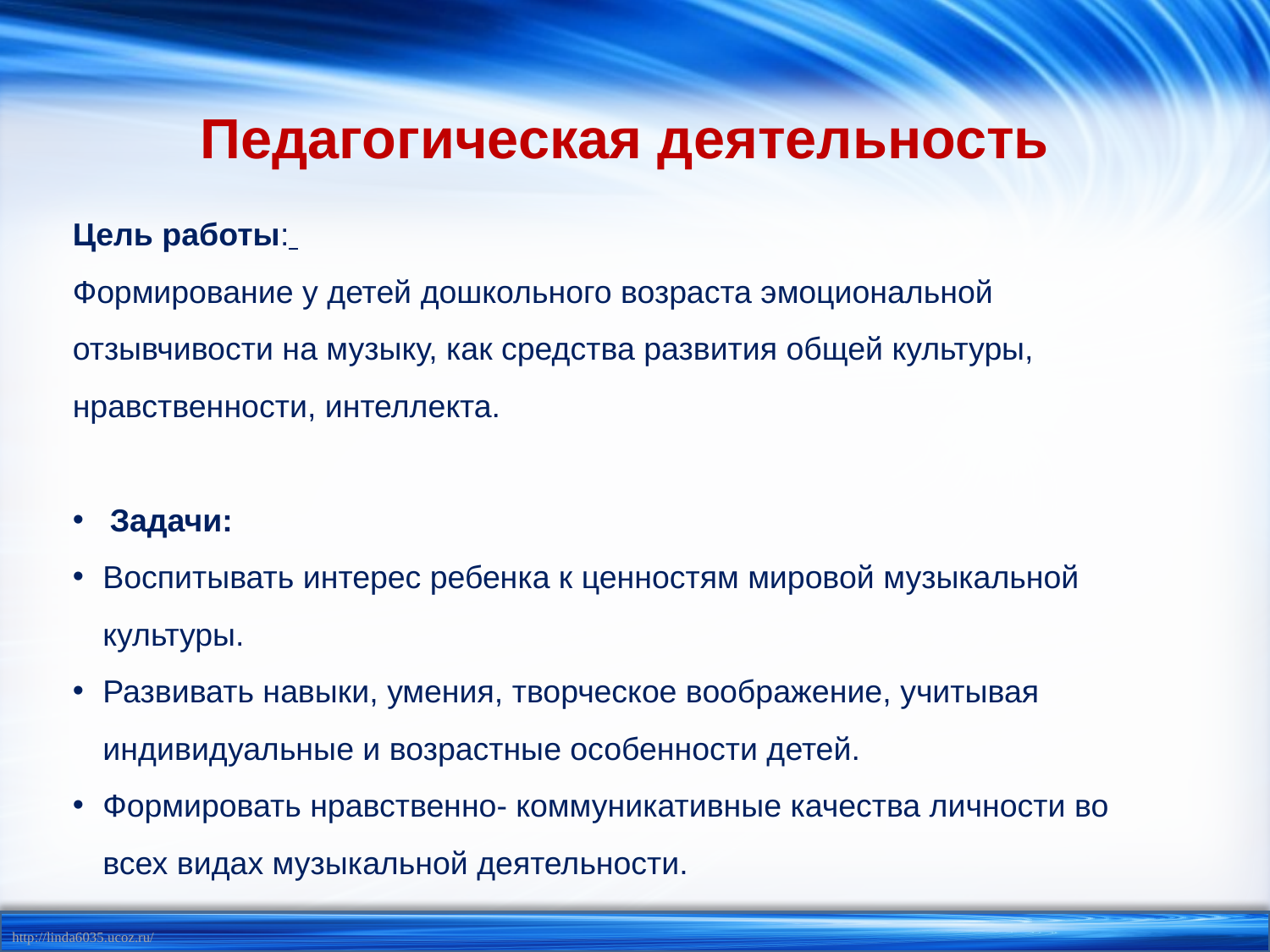

Педагогическая деятельность

Цель работы:
Формирование у детей дошкольного возраста эмоциональной отзывчивости на музыку, как средства развития общей культуры, нравственности, интеллекта.

 Задачи:
Воспитывать интерес ребенка к ценностям мировой музыкальной культуры.
Развивать навыки, умения, творческое воображение, учитывая индивидуальные и возрастные особенности детей.
Формировать нравственно- коммуникативные качества личности во всех видах музыкальной деятельности.